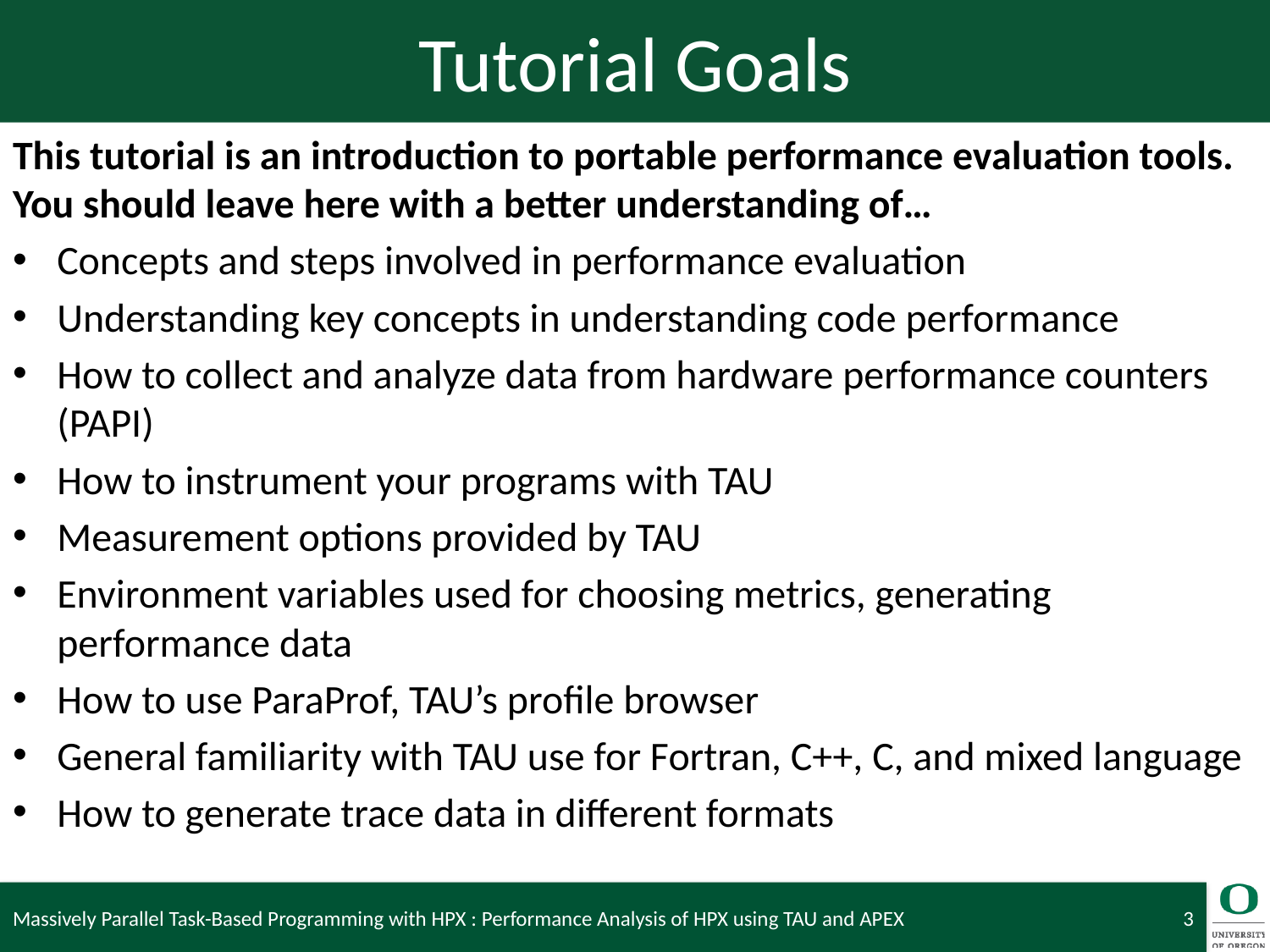

# Tutorial Goals
This tutorial is an introduction to portable performance evaluation tools.  You should leave here with a better understanding of…
Concepts and steps involved in performance evaluation
Understanding key concepts in understanding code performance
How to collect and analyze data from hardware performance counters (PAPI)
How to instrument your programs with TAU
Measurement options provided by TAU
Environment variables used for choosing metrics, generating performance data
How to use ParaProf, TAU’s profile browser
General familiarity with TAU use for Fortran, C++, C, and mixed language
How to generate trace data in different formats

Massively Parallel Task-Based Programming with HPX : Performance Analysis of HPX using TAU and APEX
3